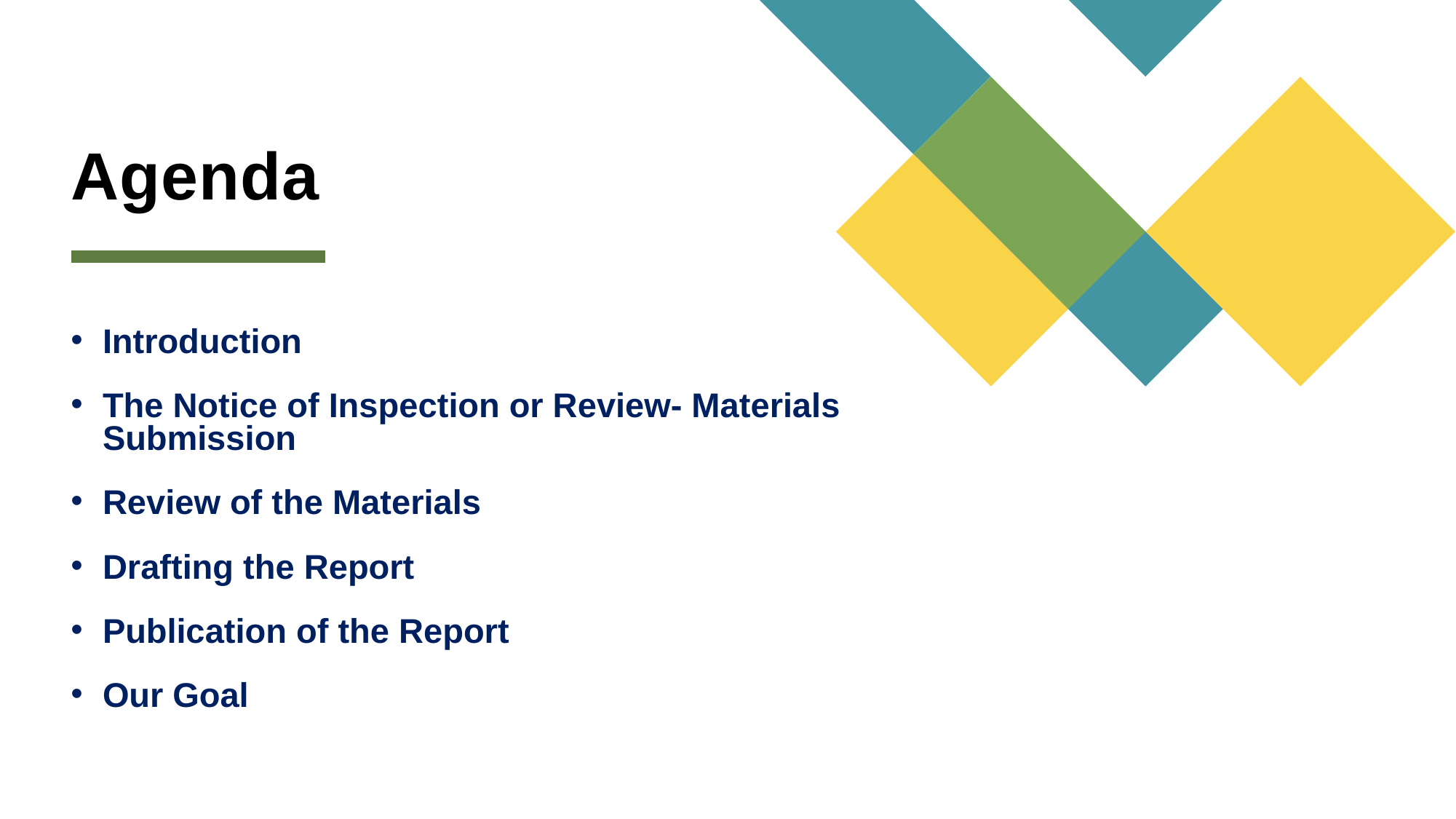

# Agenda
Introduction
The Notice of Inspection or Review- Materials Submission
Review of the Materials
Drafting the Report
Publication of the Report
Our Goal